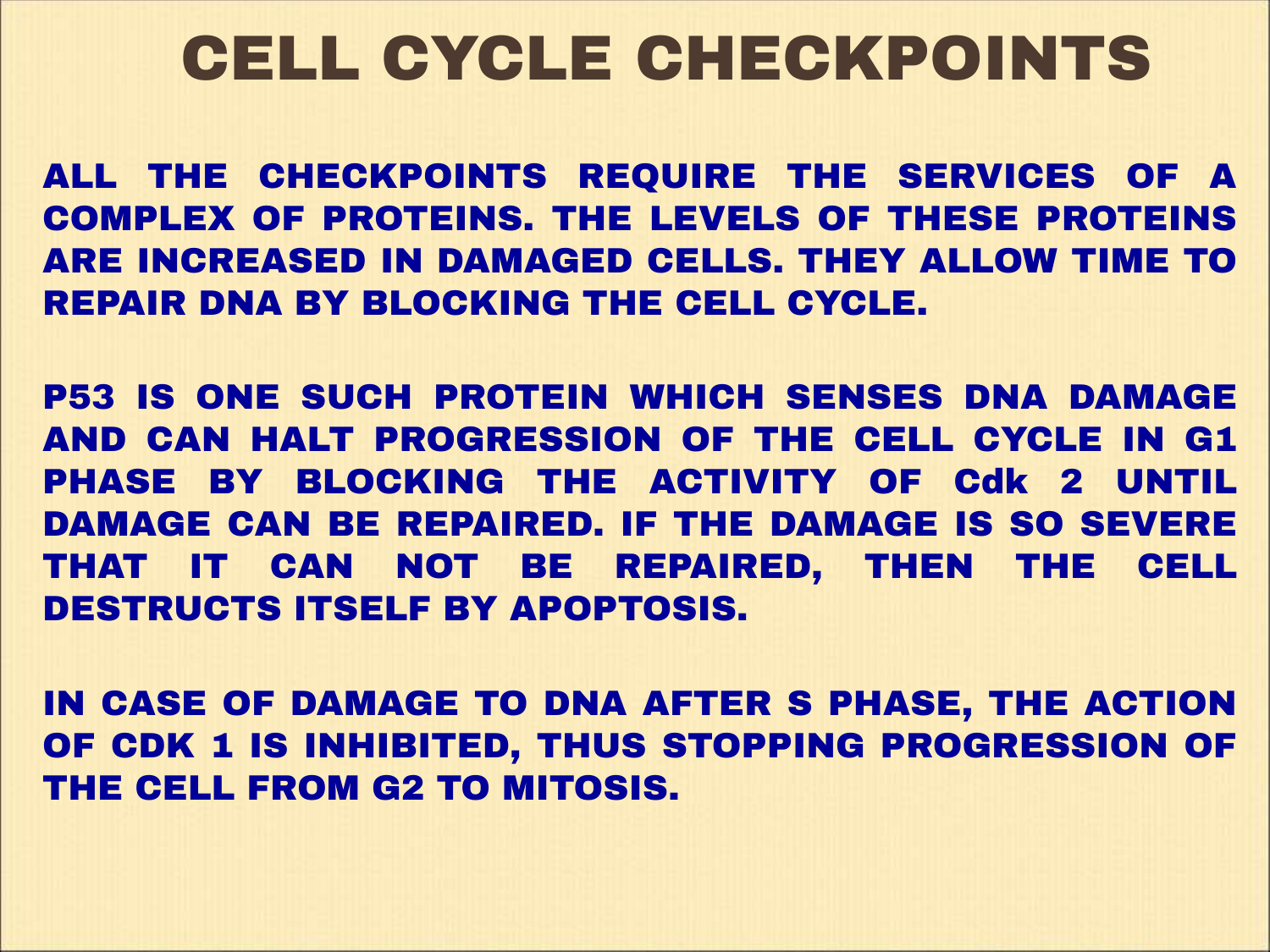

# CELL CYCLE CHECKPOINTS
ALL  THE  CHECKPOINTS  REQUIRE  THE  SERVICES  OF  A COMPLEX OF PROTEINS. THE LEVELS OF THESE PROTEINS ARE INCREASED IN DAMAGED CELLS. THEY ALLOW TIME TO REPAIR DNA BY BLOCKING THE CELL CYCLE.

P53 IS ONE SUCH PROTEIN WHICH SENSES DNA DAMAGE AND CAN HALT PROGRESSION OF THE CELL CYCLE IN G1 PHASE  BY  BLOCKING  THE  ACTIVITY  OF  Cdk  2  UNTIL DAMAGE CAN BE REPAIRED. IF THE DAMAGE IS SO SEVERE THAT  IT  CAN  NOT  BE  REPAIRED,  THEN  THE  CELL DESTRUCTS ITSELF BY APOPTOSIS.

IN CASE OF DAMAGE TO DNA AFTER S PHASE, THE ACTION OF CDK 1 IS INHIBITED, THUS STOPPING PROGRESSION OF THE CELL FROM G2 TO MITOSIS.